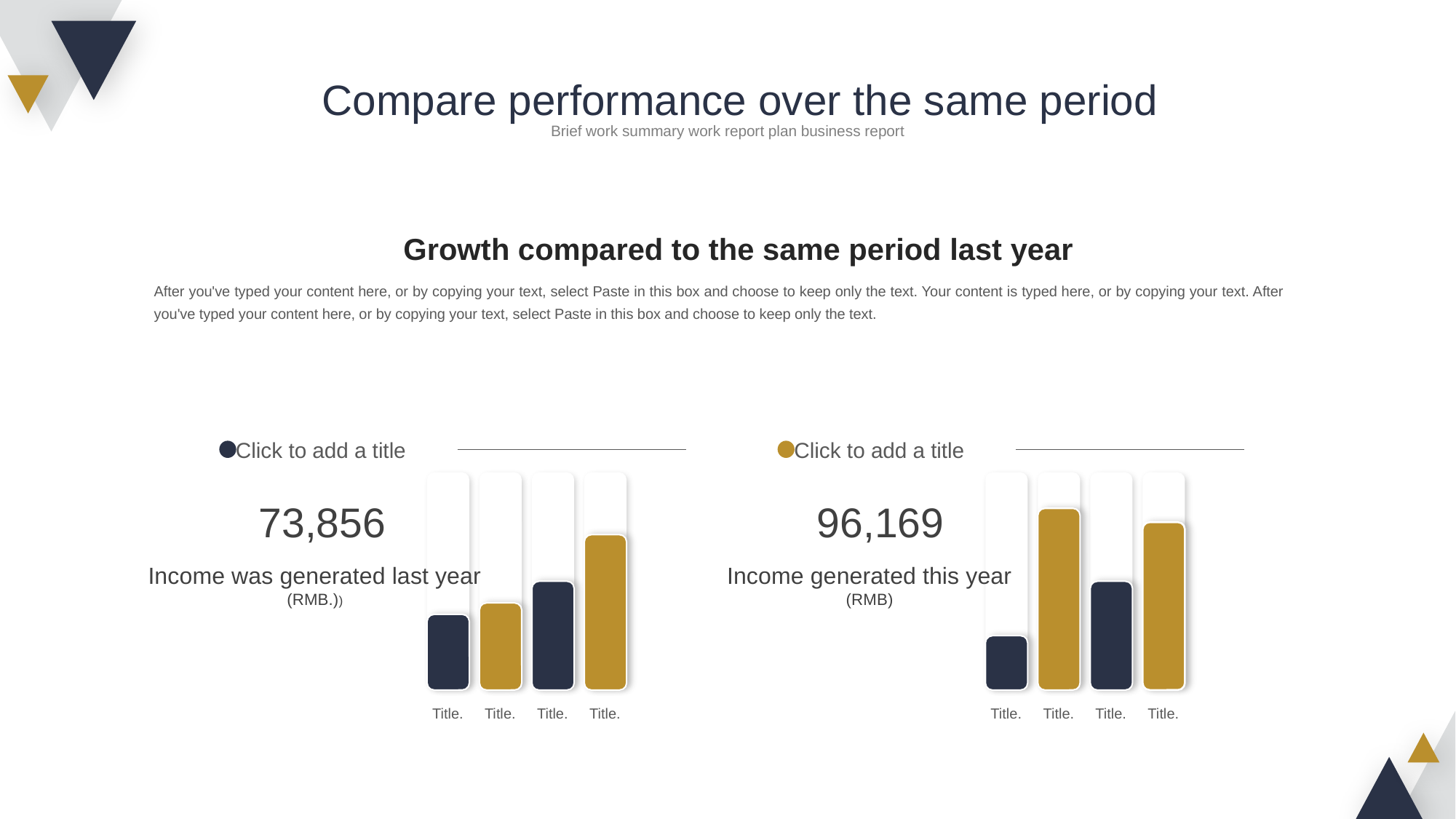

Compare performance over the same period
Brief work summary work report plan business report
Growth compared to the same period last year
After you've typed your content here, or by copying your text, select Paste in this box and choose to keep only the text. Your content is typed here, or by copying your text. After you've typed your content here, or by copying your text, select Paste in this box and choose to keep only the text.
Click to add a title
Click to add a title

73,856
96,169

Income was generated last year
(RMB.))
Income generated this year
(RMB)

Title.
Title.
Title.
Title.
Title.
Title.
Title.
Title.